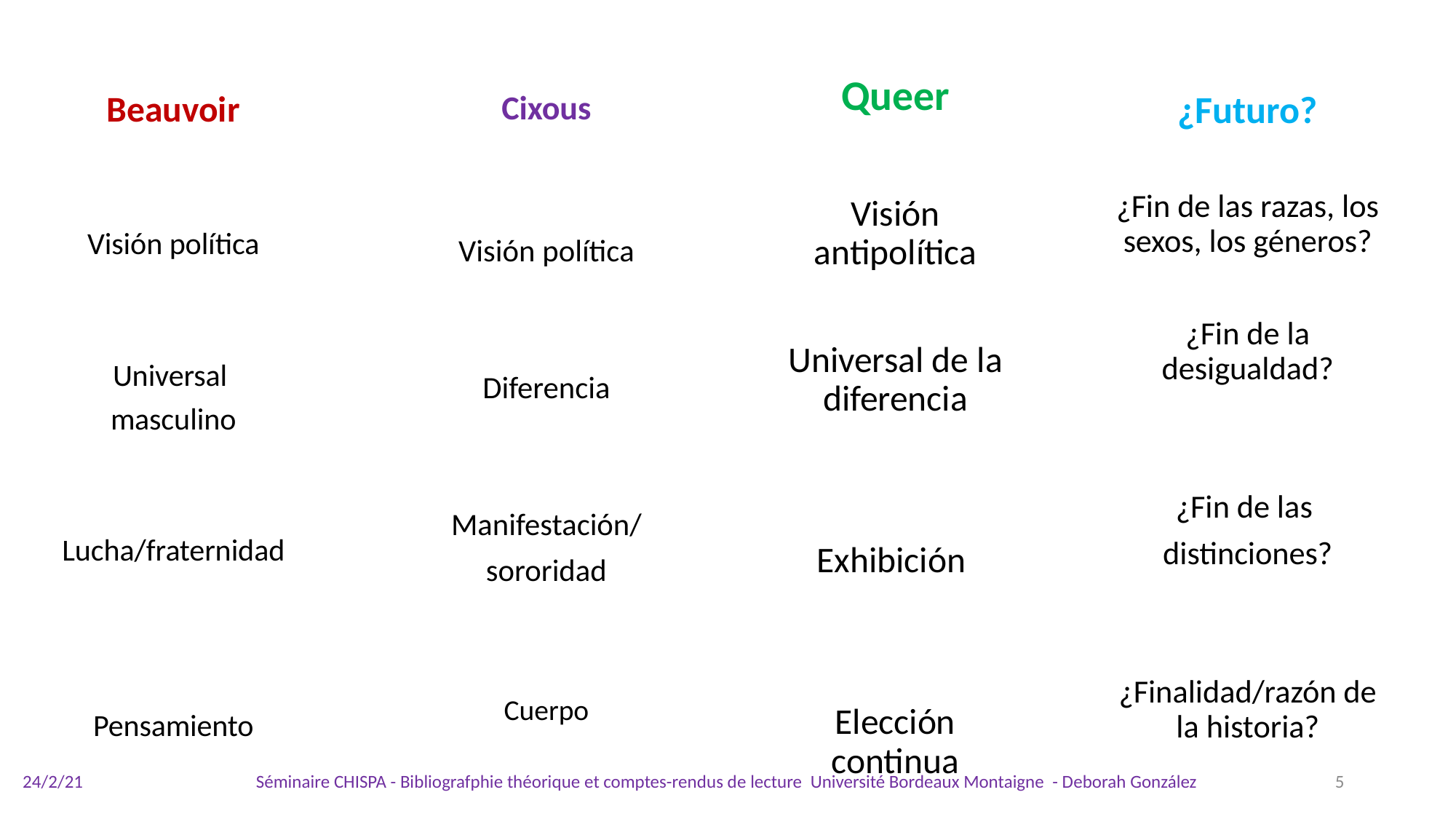

Queer

Visión antipolítica

Universal de la diferencia

Exhibición

Elección continua

Beauvoir

Visión política

Universal
masculino

Lucha/fraternidad

Pensamiento

Cixous

Visión política

Diferencia

Manifestación/
sororidad

Cuerpo
¿Futuro?

¿Fin de las razas, los sexos, los géneros?

¿Fin de la desigualdad?

¿Fin de las
distinciones?

¿Finalidad/razón de la historia?

24/2/21
Séminaire CHISPA - Bibliografphie théorique et comptes-rendus de lecture  Université Bordeaux Montaigne  - Deborah González
5